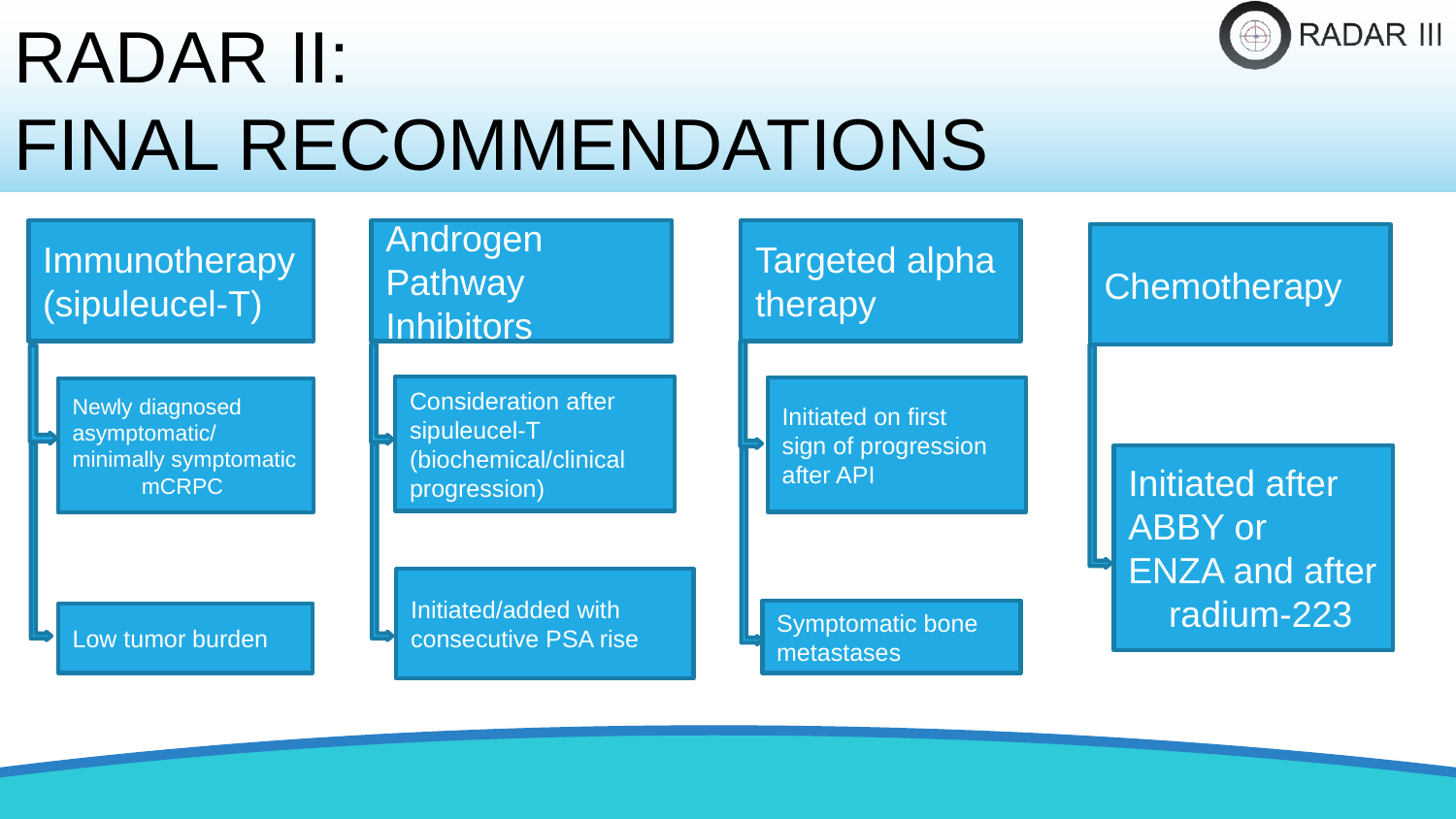

RADAR II:
FINAL RECOMMENDATIONS
Immunotherapy
(sipuleucel-T)
Androgen           Pathway
Inhibitors
Targeted alpha  therapy
Chemotherapy
Consideration after
sipuleucel-T
(biochemical/clinical
progression)
Initiated on first
sign of progression
after API
Newly diagnosed
asymptomatic/
minimally symptomatic            mCRPC

Initiated after
ABBY or           ENZA and after     radium-223

Initiated/added with
consecutive PSA rise
Symptomatic bone  metastases
Low tumor burden